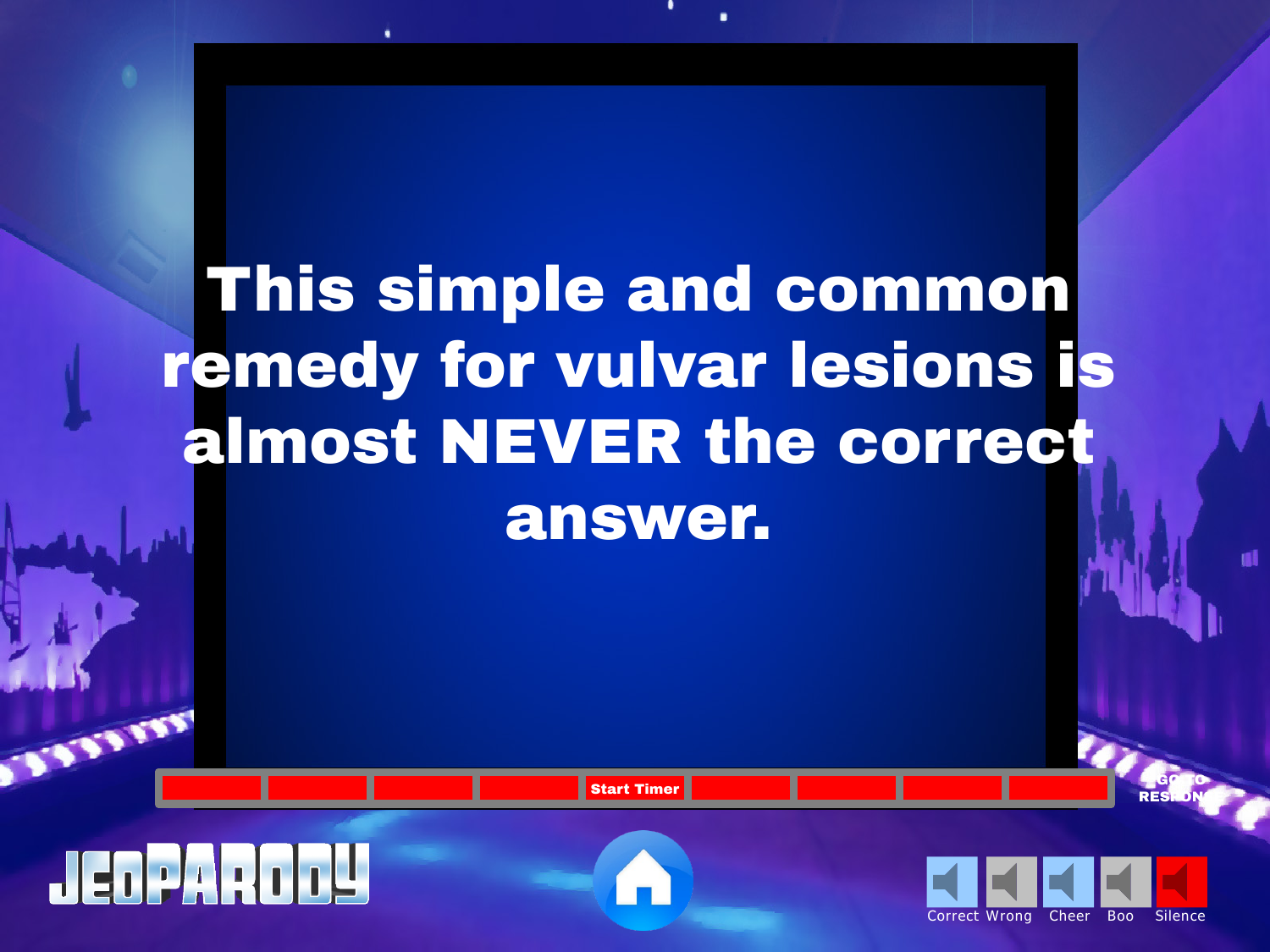

This simple and common remedy for vulvar lesions is almost NEVER the correct answer.